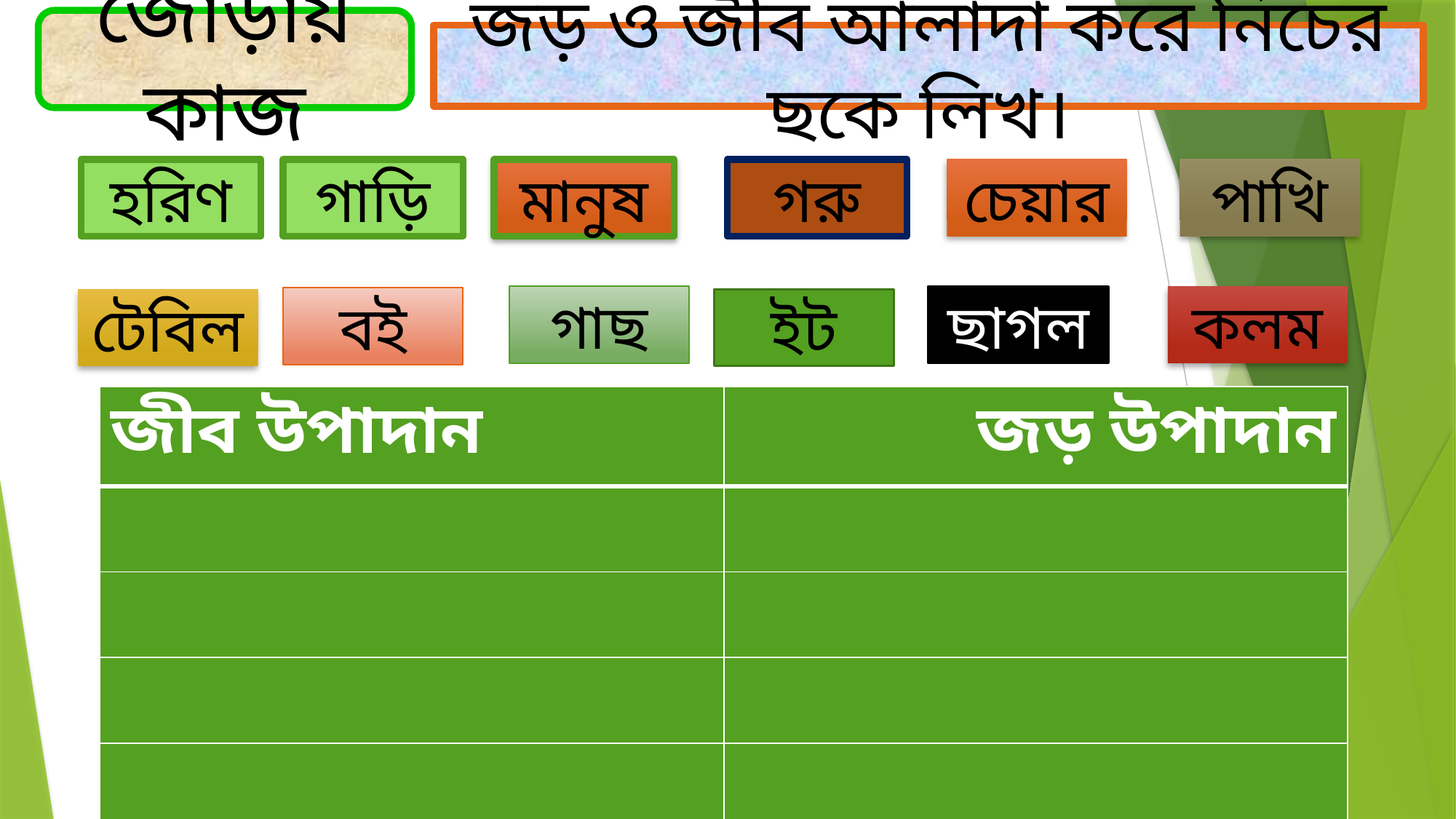

জোড়ায় কাজ
জড় ও জীব আলাদা করে নিচের ছকে লিখ।
মানুষ
পাখি
চেয়ার
গরু
হরিণ
গাড়ি
কলম
গাছ
ছাগল
বই
ইট
টেবিল
| জীব উপাদান | জড় উপাদান |
| --- | --- |
|  |  |
|  |  |
|  |  |
|  |  |
|  |  |
|  |  |